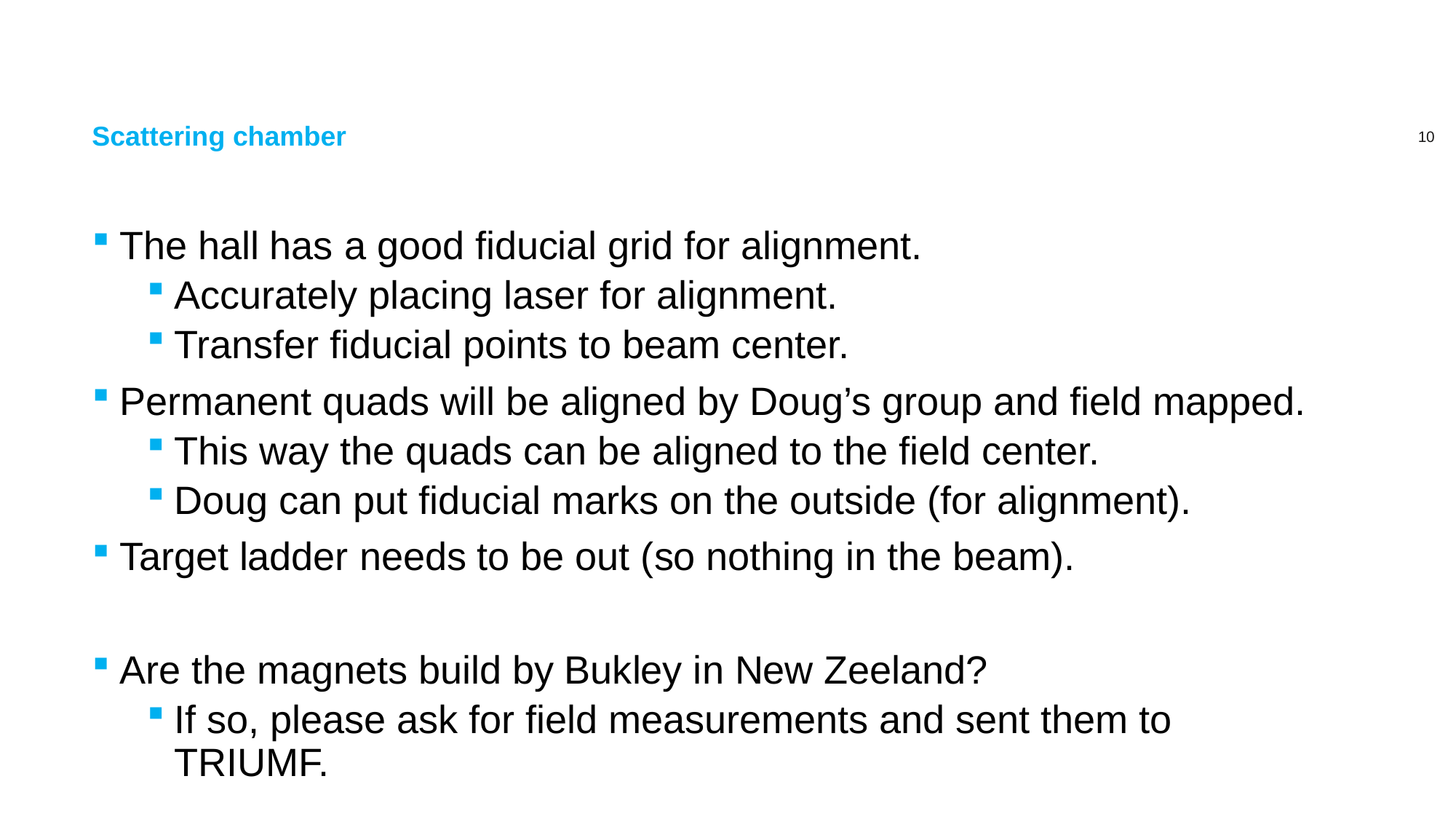

# Scattering chamber
The hall has a good fiducial grid for alignment.
Accurately placing laser for alignment.
Transfer fiducial points to beam center.
Permanent quads will be aligned by Doug’s group and field mapped.
This way the quads can be aligned to the field center.
Doug can put fiducial marks on the outside (for alignment).
Target ladder needs to be out (so nothing in the beam).

Are the magnets build by Bukley in New Zeeland?
If so, please ask for field measurements and sent them to TRIUMF.